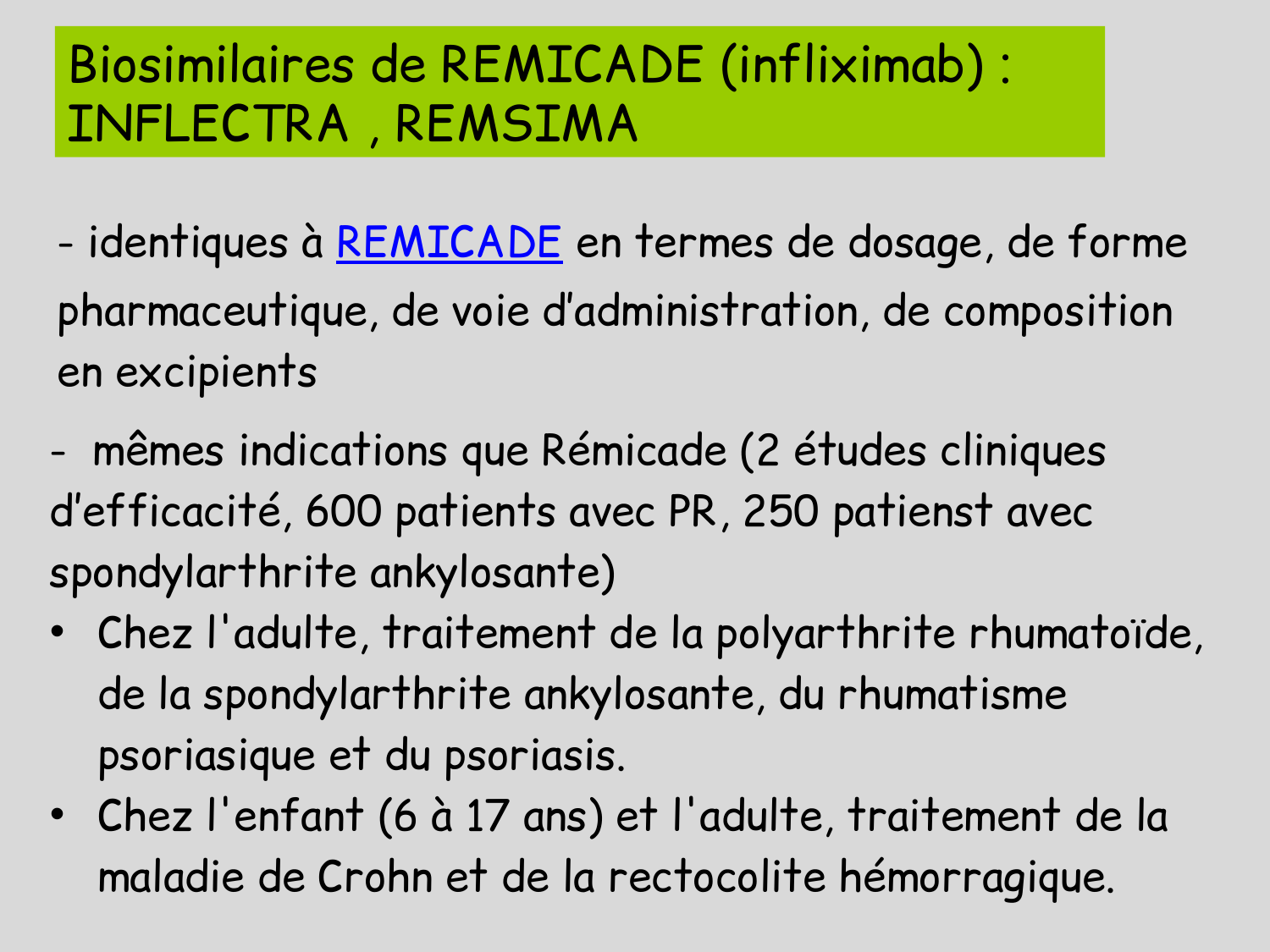

Biosimilaires de REMICADE (infliximab) : INFLECTRA , REMSIMA
- identiques à REMICADE en termes de dosage, de forme pharmaceutique, de voie d’administration, de composition en excipients
-  mêmes indications que Rémicade (2 études cliniques d’efficacité, 600 patients avec PR, 250 patienst avec spondylarthrite ankylosante)
Chez l'adulte, traitement de la polyarthrite rhumatoïde, de la spondylarthrite ankylosante, du rhumatisme psoriasique et du psoriasis.
Chez l'enfant (6 à 17 ans) et l'adulte, traitement de la maladie de Crohn et de la rectocolite hémorragique.